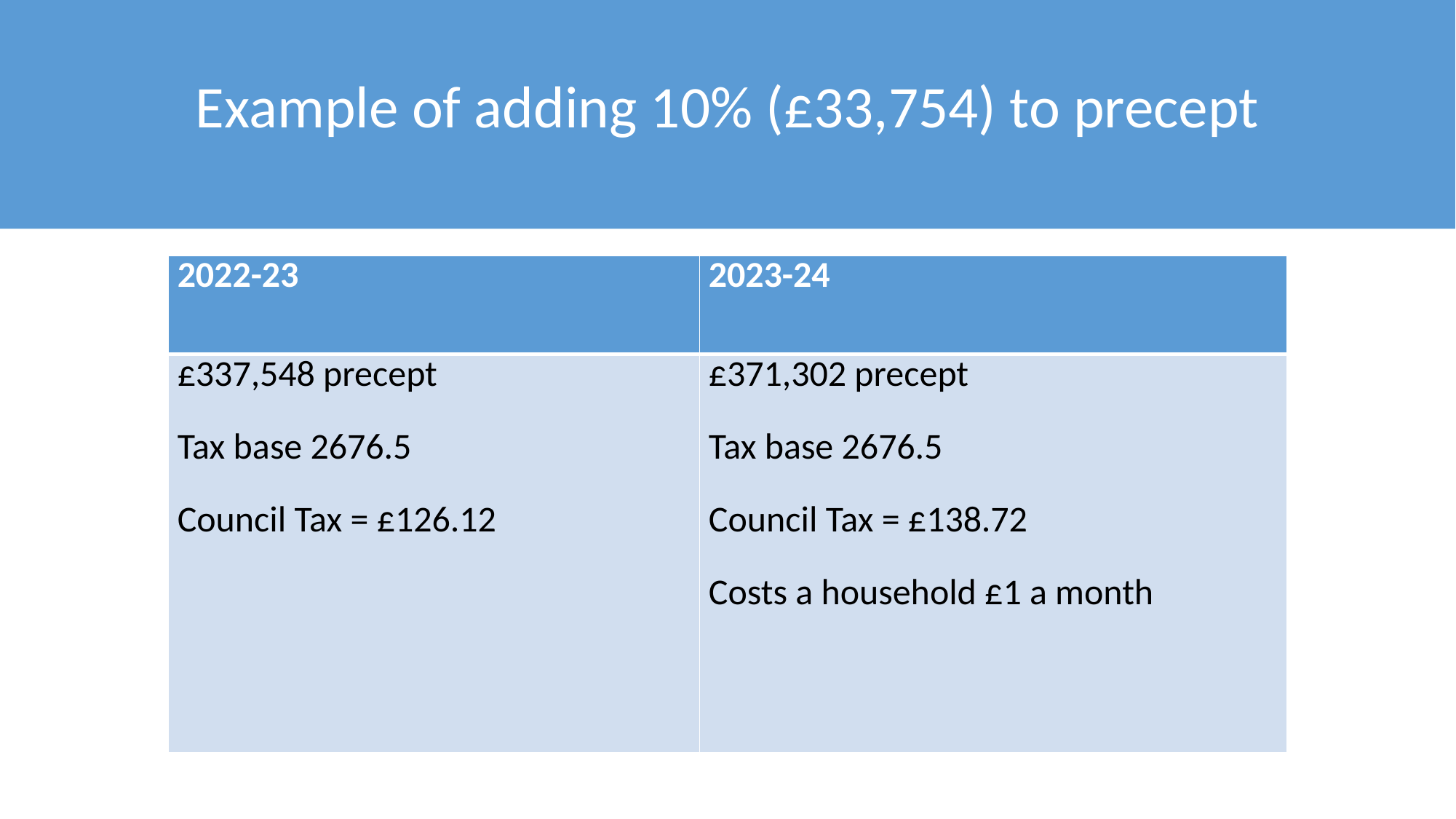

# Example of adding 10% (£33,754) to precept
| 2022-23 | 2023-24 |
| --- | --- |
| £337,548 precept Tax base 2676.5 Council Tax = £126.12 | £371,302 precept Tax base 2676.5 Council Tax = £138.72 Costs a household £1 a month |